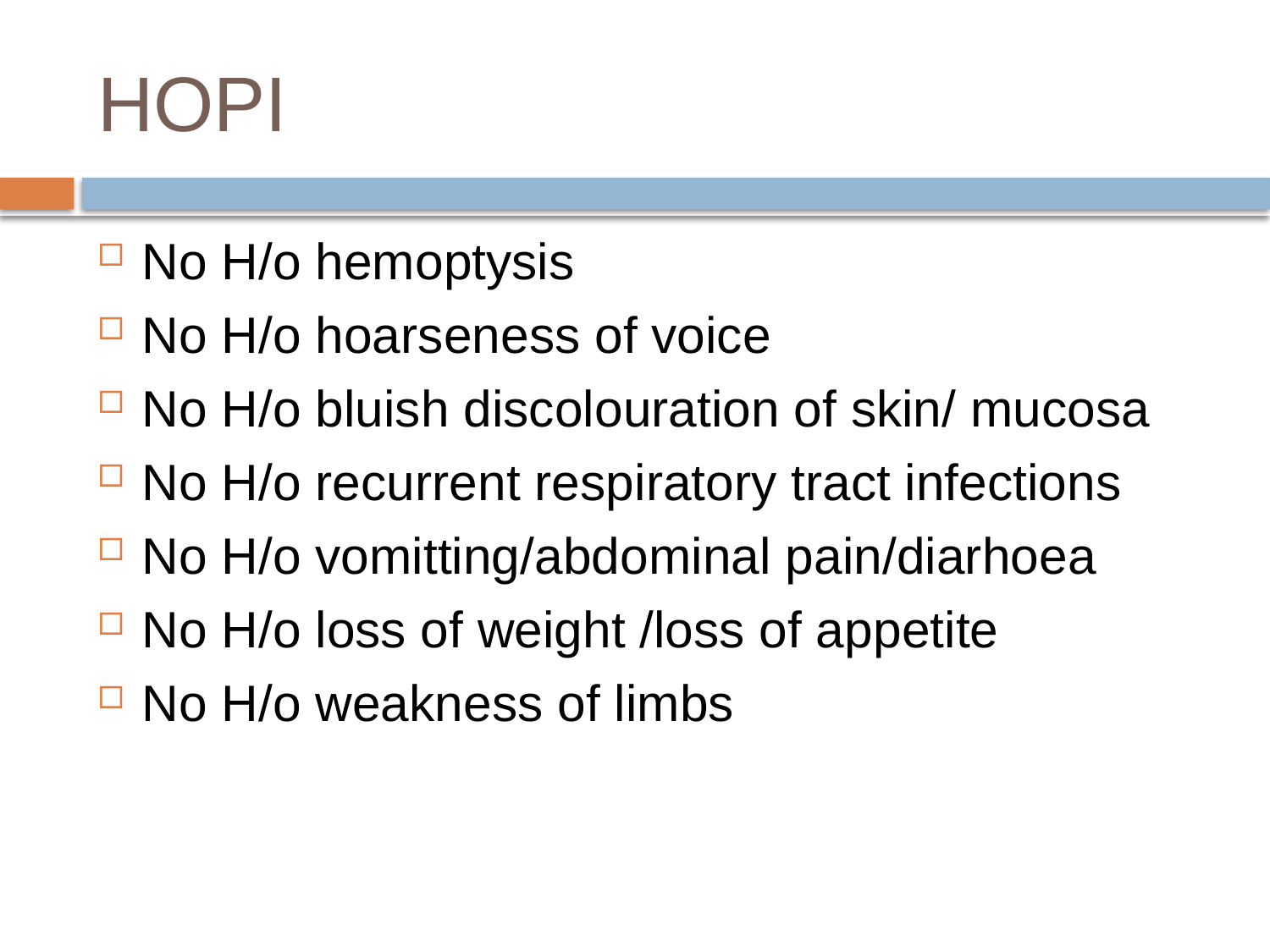

# HOPI
No H/o hemoptysis
No H/o hoarseness of voice
No H/o bluish discolouration of skin/ mucosa
No H/o recurrent respiratory tract infections
No H/o vomitting/abdominal pain/diarhoea
No H/o loss of weight /loss of appetite
No H/o weakness of limbs